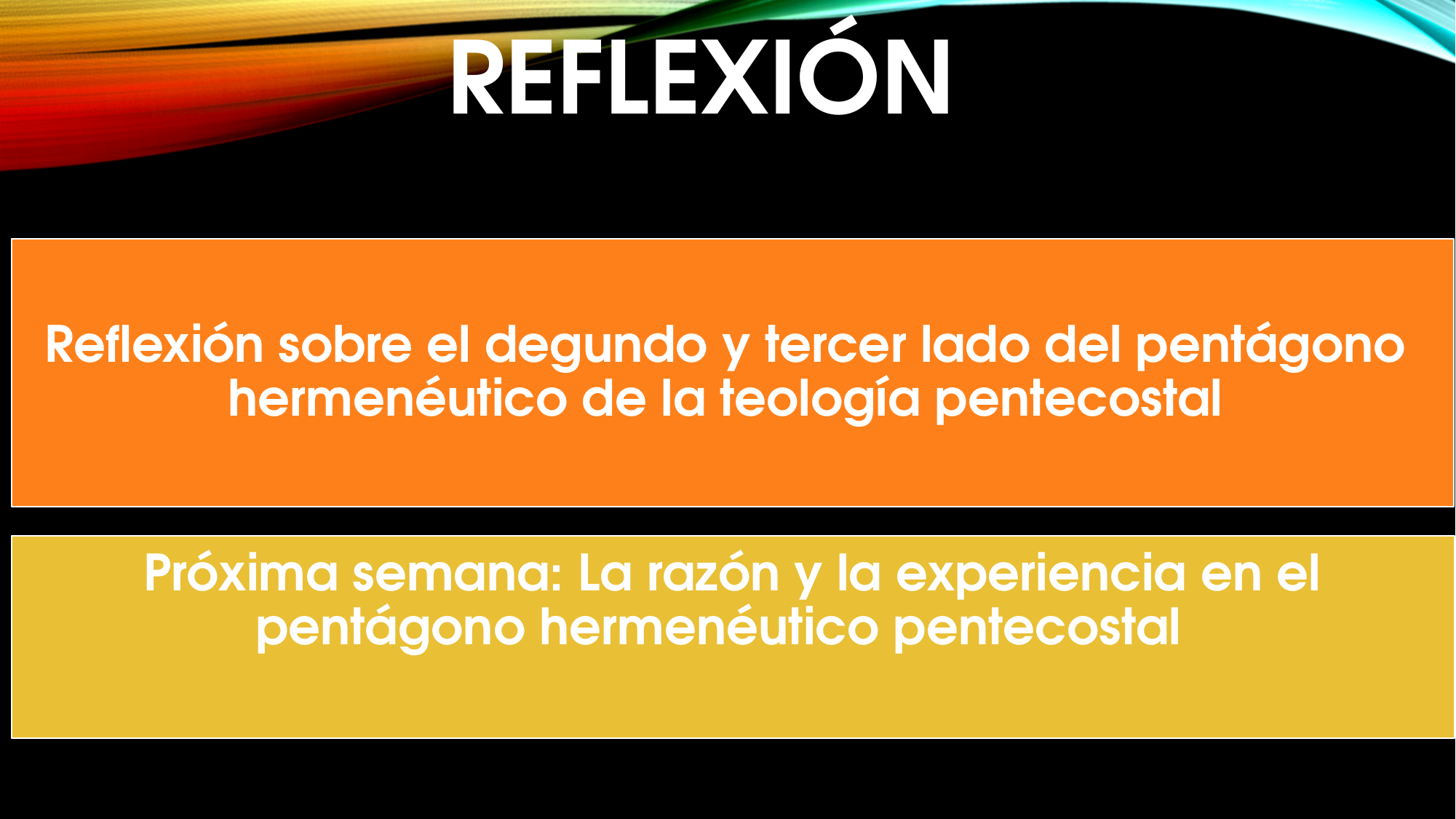

# Reflexión
Reflexión sobre el degundo y tercer lado del pentágono  hermenéutico de la teología pentecostal
Próxima semana: La razón y la experiencia en el pentágono hermenéutico pentecostal